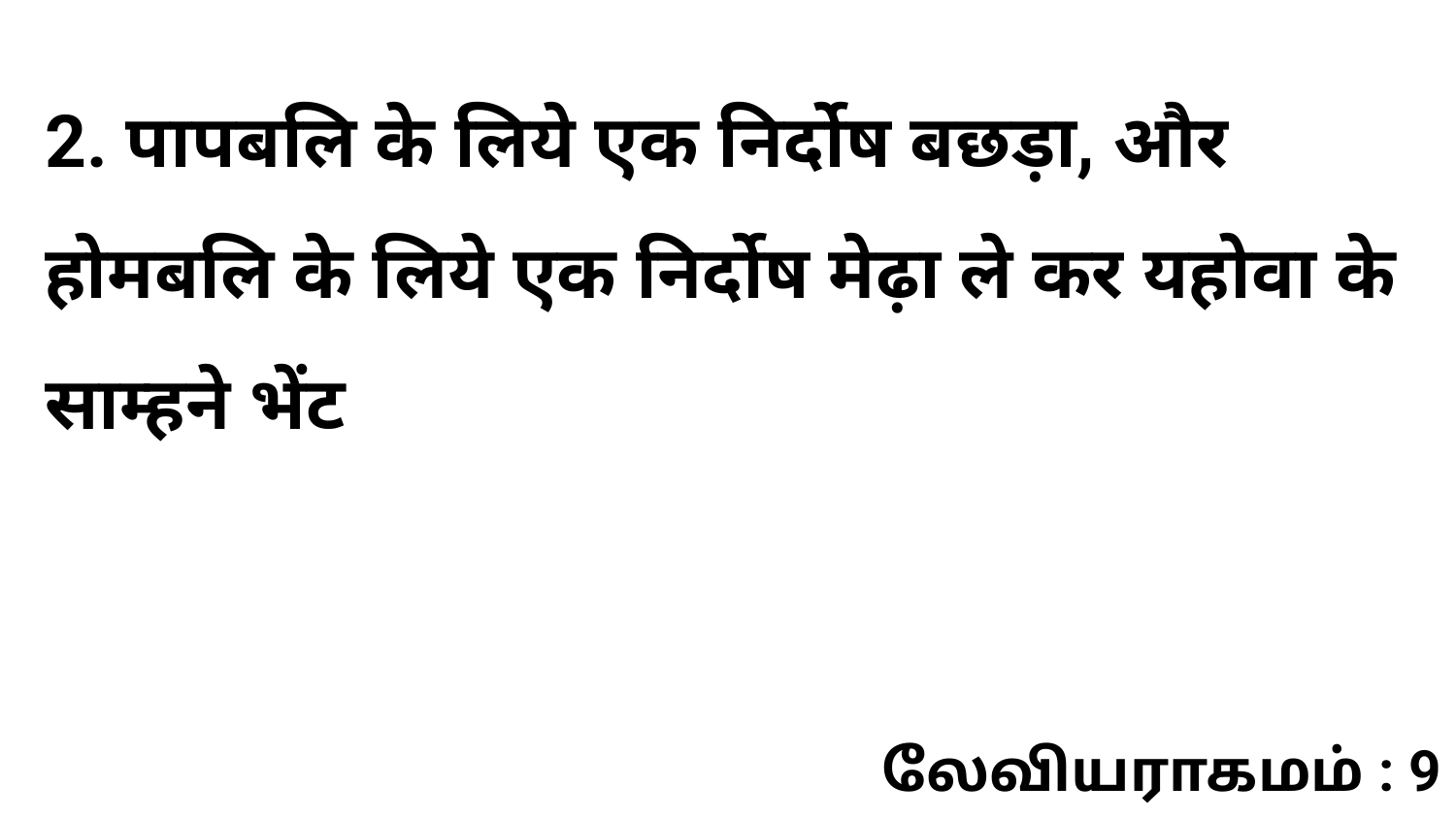

2. पापबलि के लिये एक निर्दोष बछड़ा, और होमबलि के लिये एक निर्दोष मेढ़ा ले कर यहोवा के साम्हने भेंट
லேவியராகமம் : 9